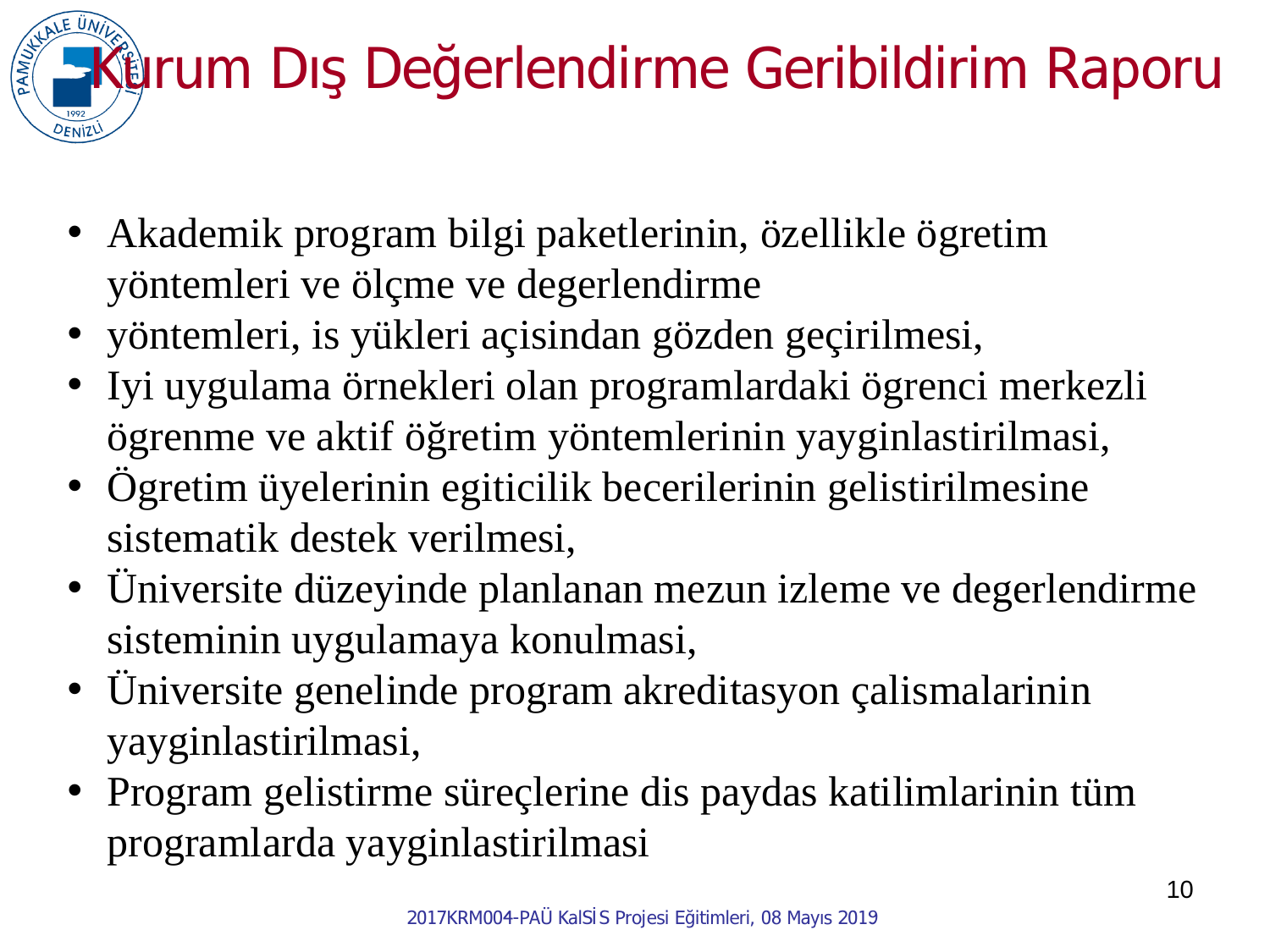

Kurum Dış Değerlendirme Geribildirim Raporu
Akademik program bilgi paketlerinin, özellikle ögretim yöntemleri ve ölçme ve degerlendirme
yöntemleri, is yükleri açisindan gözden geçirilmesi,
Iyi uygulama örnekleri olan programlardaki ögrenci merkezli ögrenme ve aktif öğretim yöntemlerinin yayginlastirilmasi,
Ögretim üyelerinin egiticilik becerilerinin gelistirilmesine sistematik destek verilmesi,
Üniversite düzeyinde planlanan mezun izleme ve degerlendirme sisteminin uygulamaya konulmasi,
Üniversite genelinde program akreditasyon çalismalarinin yayginlastirilmasi,
Program gelistirme süreçlerine dis paydas katilimlarinin tüm programlarda yayginlastirilmasi
10
2017KRM004-PAÜ KalSİS Projesi Eğitimleri, 08 Mayıs 2019